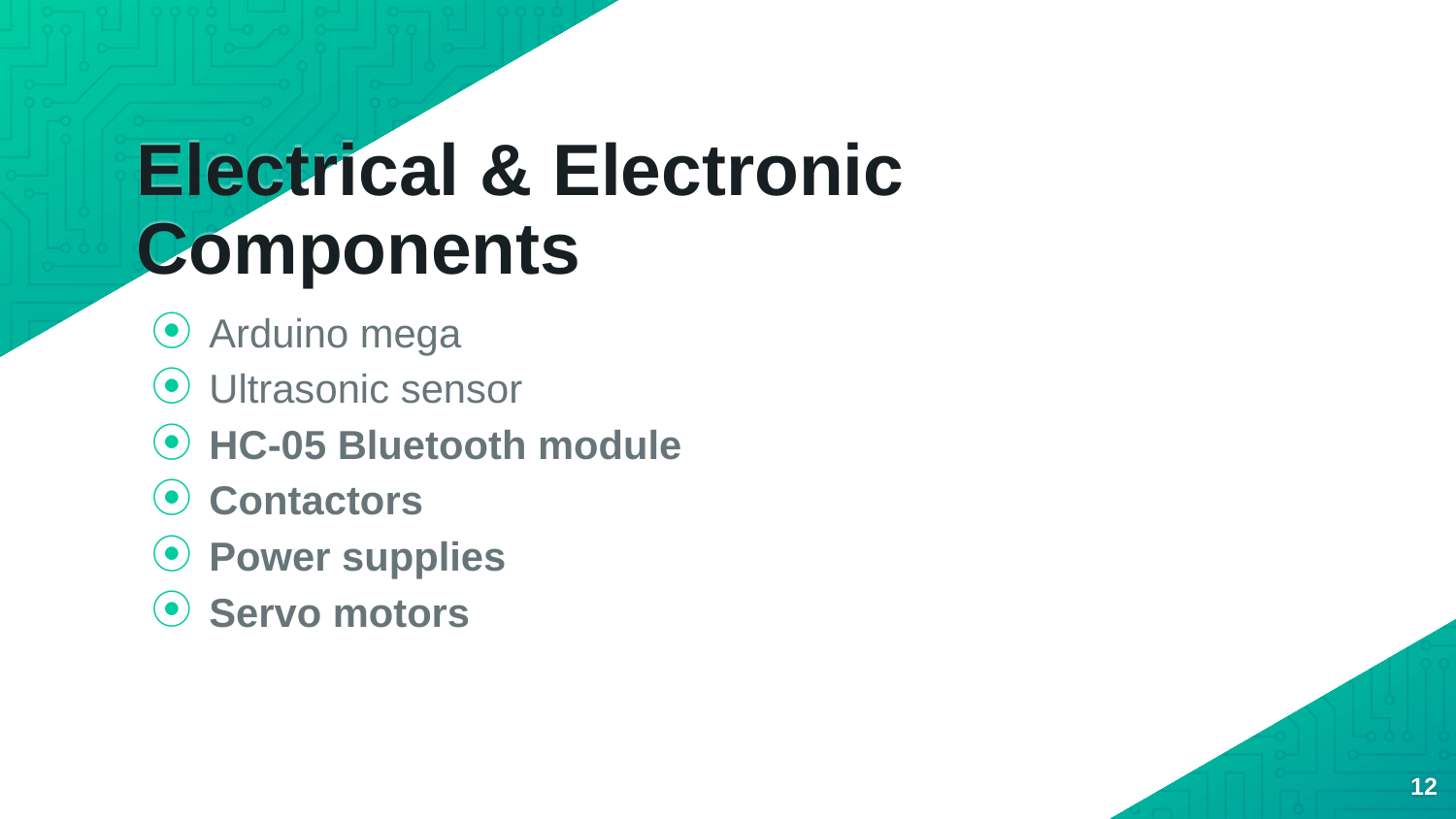

# Electrical & Electronic Components
Arduino mega
Ultrasonic sensor
HC-05 Bluetooth module
Contactors
Power supplies
Servo motors

12